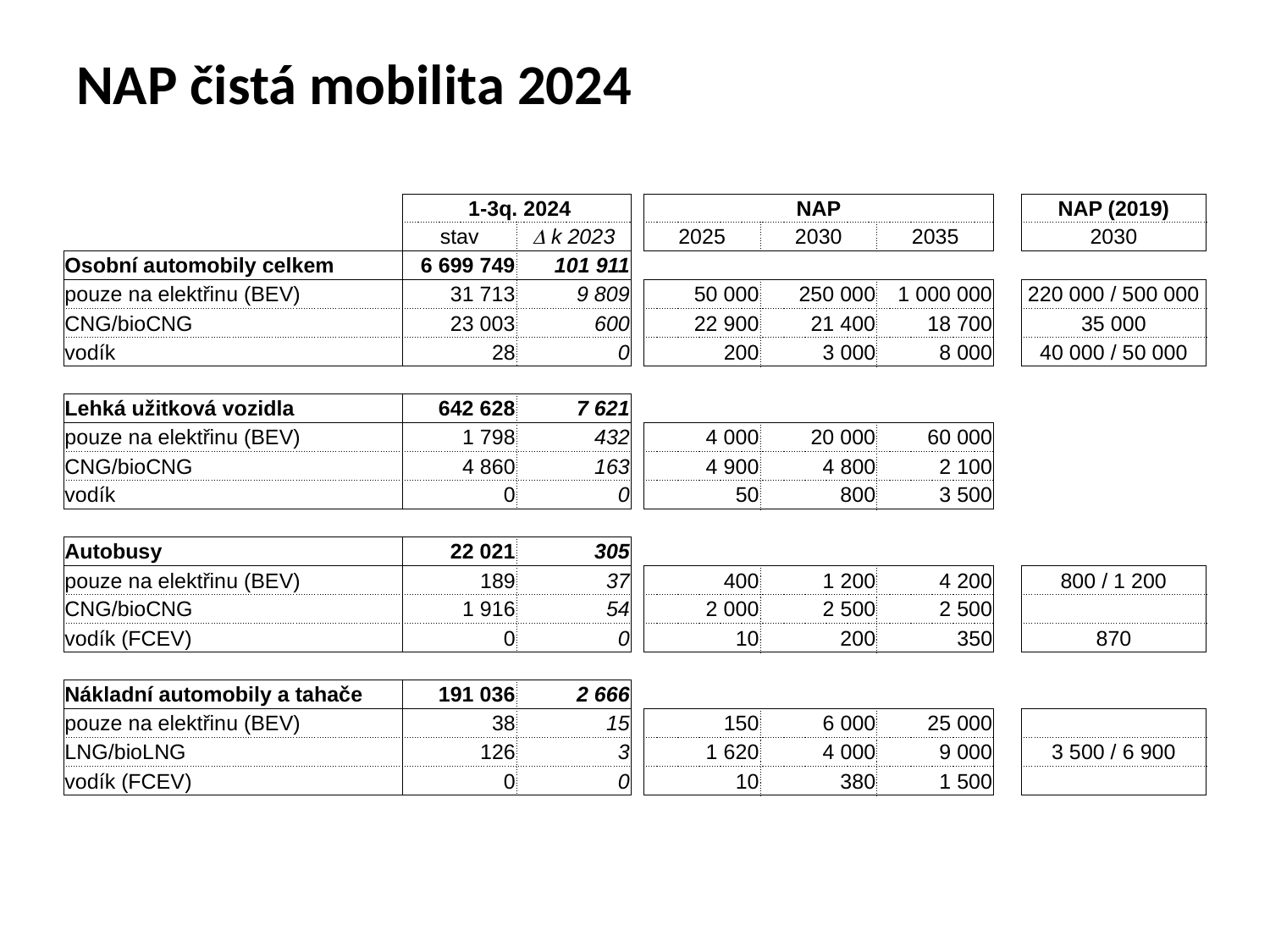

# NAP čistá mobilita 2024
|  | 1-3q. 2024 |  |  | NAP |  |  |  | NAP (2019) |
| --- | --- | --- | --- | --- | --- | --- | --- | --- |
|  | stav | Δ k 2023 |  | 2025 | 2030 | 2035 |  | 2030 |
| Osobní automobily celkem | 6 699 749 | 101 911 |  |  |  |  |  |  |
| pouze na elektřinu (BEV) | 31 713 | 9 809 |  | 50 000 | 250 000 | 1 000 000 |  | 220 000 / 500 000 |
| CNG/bioCNG | 23 003 | 600 |  | 22 900 | 21 400 | 18 700 |  | 35 000 |
| vodík | 28 | 0 |  | 200 | 3 000 | 8 000 |  | 40 000 / 50 000 |
|  |  |  |  |  |  |  |  |  |
| Lehká užitková vozidla | 642 628 | 7 621 |  |  |  |  |  |  |
| pouze na elektřinu (BEV) | 1 798 | 432 |  | 4 000 | 20 000 | 60 000 |  |  |
| CNG/bioCNG | 4 860 | 163 |  | 4 900 | 4 800 | 2 100 |  |  |
| vodík | 0 | 0 |  | 50 | 800 | 3 500 |  |  |
|  |  |  |  |  |  |  |  |  |
| Autobusy | 22 021 | 305 |  |  |  |  |  |  |
| pouze na elektřinu (BEV) | 189 | 37 |  | 400 | 1 200 | 4 200 |  | 800 / 1 200 |
| CNG/bioCNG | 1 916 | 54 |  | 2 000 | 2 500 | 2 500 |  |  |
| vodík (FCEV) | 0 | 0 |  | 10 | 200 | 350 |  | 870 |
|  |  |  |  |  |  |  |  |  |
| Nákladní automobily a tahače | 191 036 | 2 666 |  |  |  |  |  |  |
| pouze na elektřinu (BEV) | 38 | 15 |  | 150 | 6 000 | 25 000 |  |  |
| LNG/bioLNG | 126 | 3 |  | 1 620 | 4 000 | 9 000 |  | 3 500 / 6 900 |
| vodík (FCEV) | 0 | 0 |  | 10 | 380 | 1 500 |  |  |